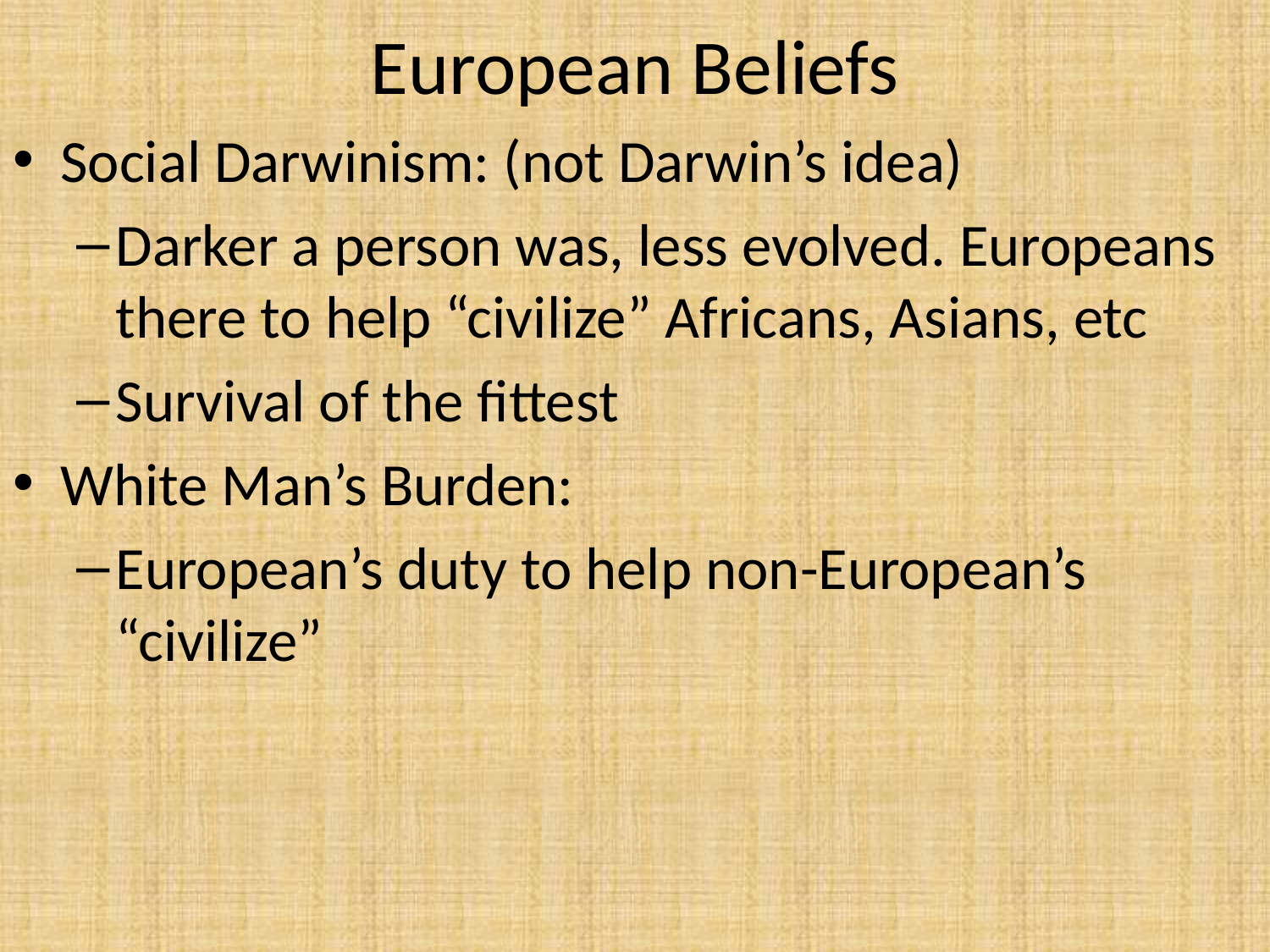

# European Beliefs
Social Darwinism: (not Darwin’s idea)
Darker a person was, less evolved. Europeans there to help “civilize” Africans, Asians, etc
Survival of the fittest
White Man’s Burden:
European’s duty to help non-European’s “civilize”